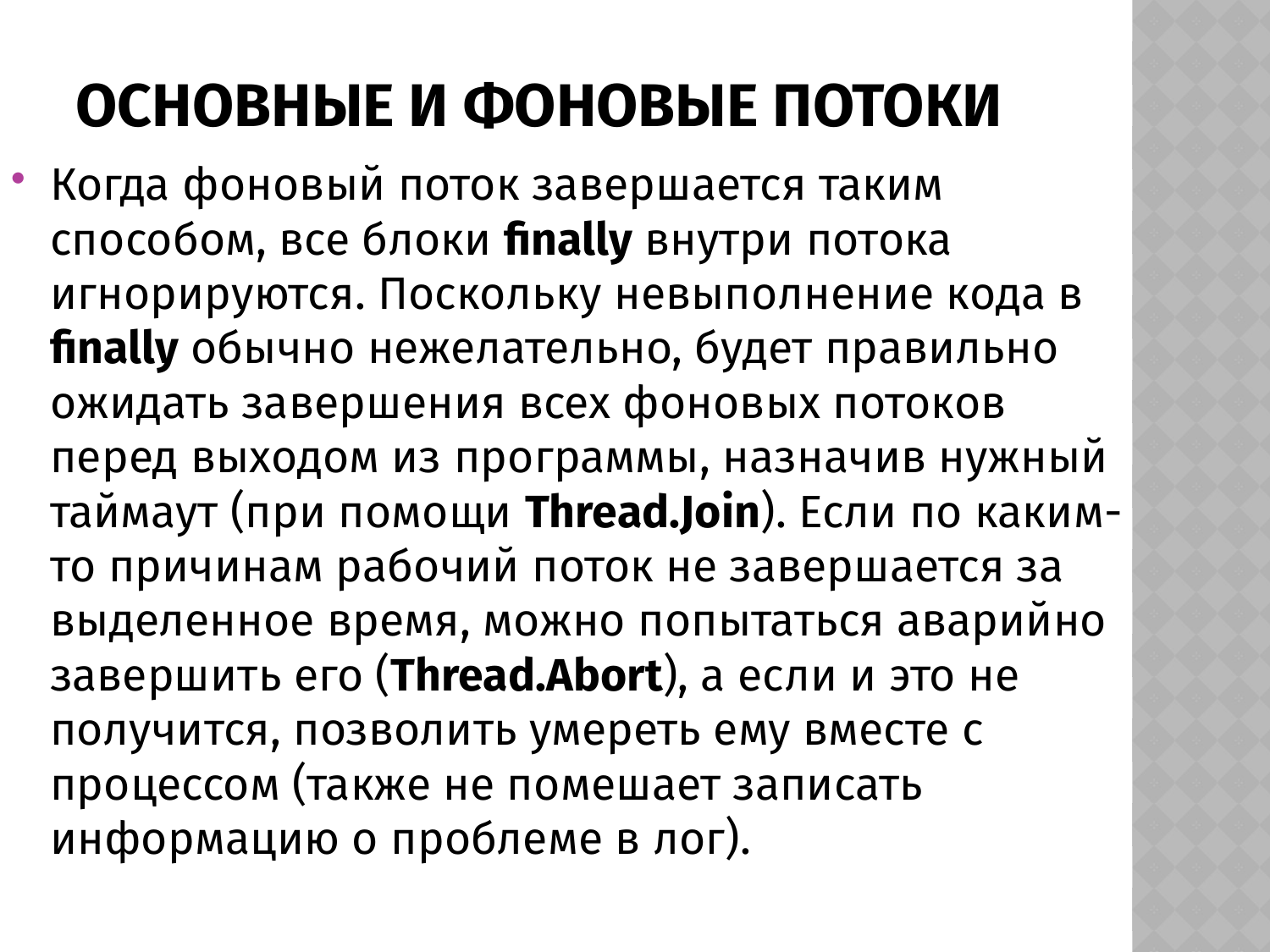

# Основные и фоновые потоки
Когда фоновый поток завершается таким способом, все блоки finally внутри потока игнорируются. Поскольку невыполнение кода в finally обычно нежелательно, будет правильно ожидать завершения всех фоновых потоков перед выходом из программы, назначив нужный таймаут (при помощи Thread.Join). Если по каким-то причинам рабочий поток не завершается за выделенное время, можно попытаться аварийно завершить его (Thread.Abort), а если и это не получится, позволить умереть ему вместе с процессом (также не помешает записать информацию о проблеме в лог).